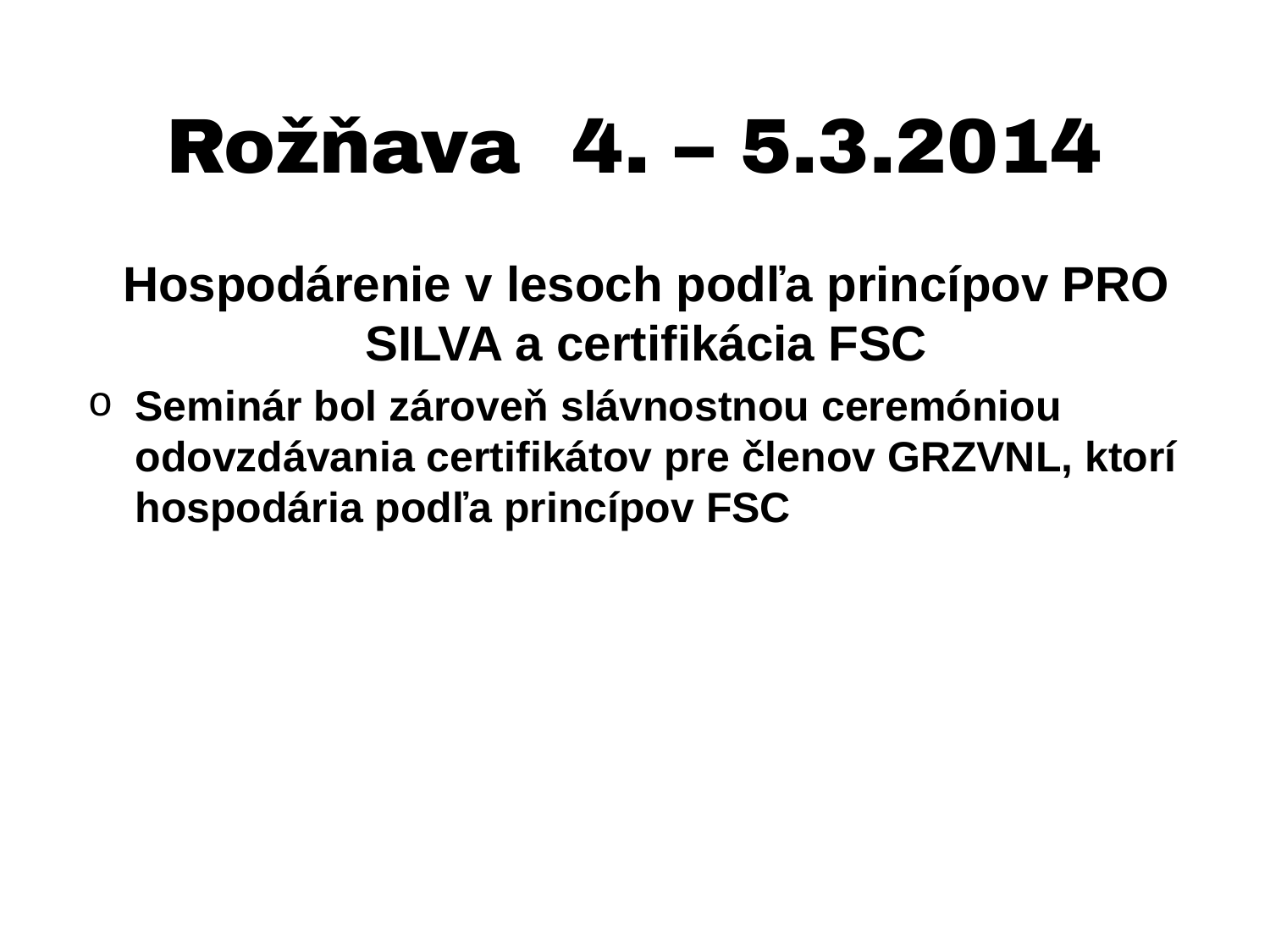

# Rožňava  4. – 5.3.2014
Hospodárenie v lesoch podľa princípov PRO SILVA a certifikácia FSC
Seminár bol zároveň slávnostnou ceremóniou odovzdávania certifikátov pre členov GRZVNL, ktorí hospodária podľa princípov FSC